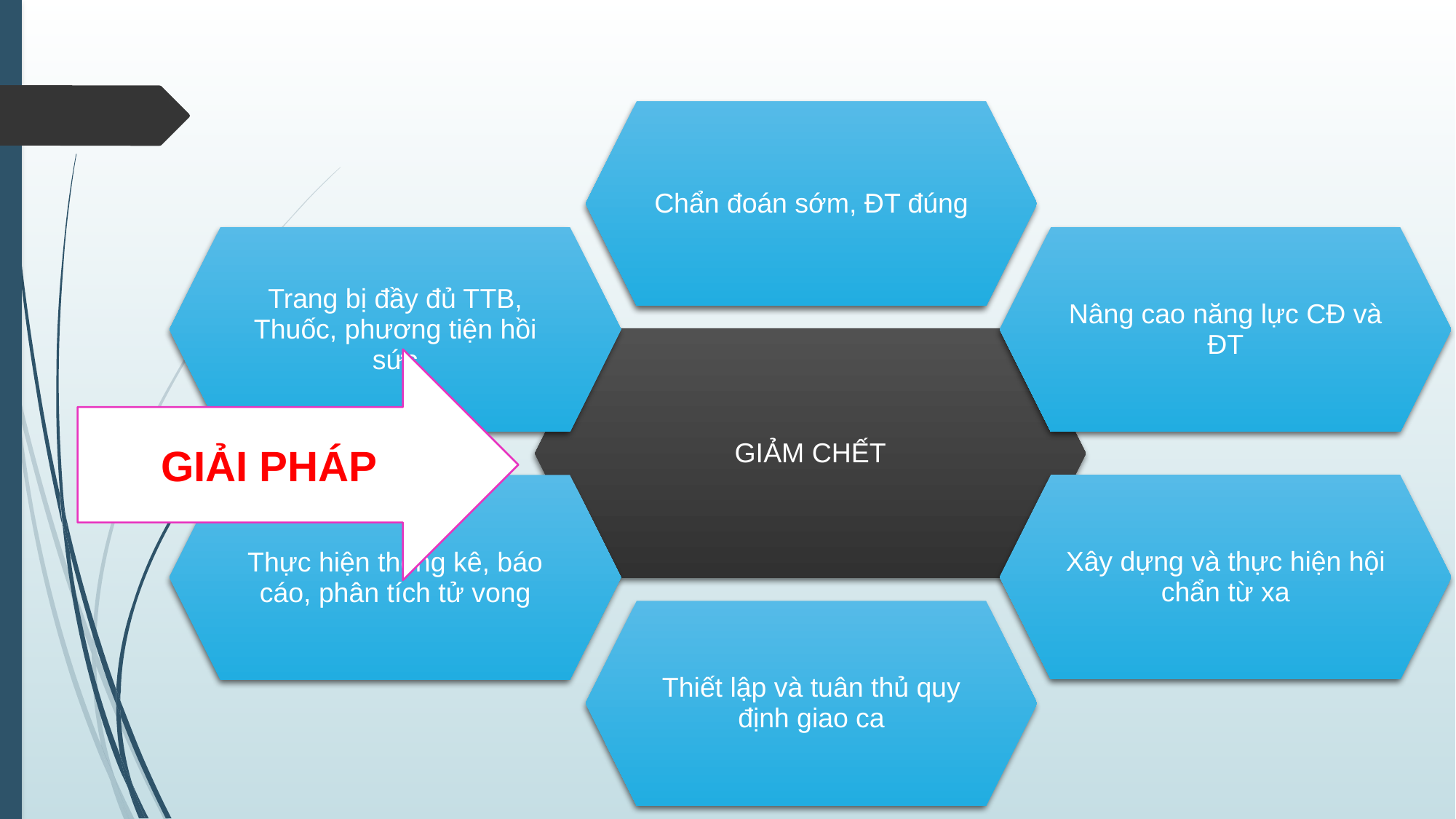

GIẢM CHẾT
Chẩn đoán sớm, ĐT đúng
Nâng cao năng lực CĐ và ĐT
Xây dựng và thực hiện hội chẩn từ xa
Thiết lập và tuân thủ quy định giao ca
Thực hiện thống kê, báo cáo, phân tích tử vong
Trang bị đầy đủ TTB, Thuốc, phương tiện hồi sức
GIẢI PHÁP